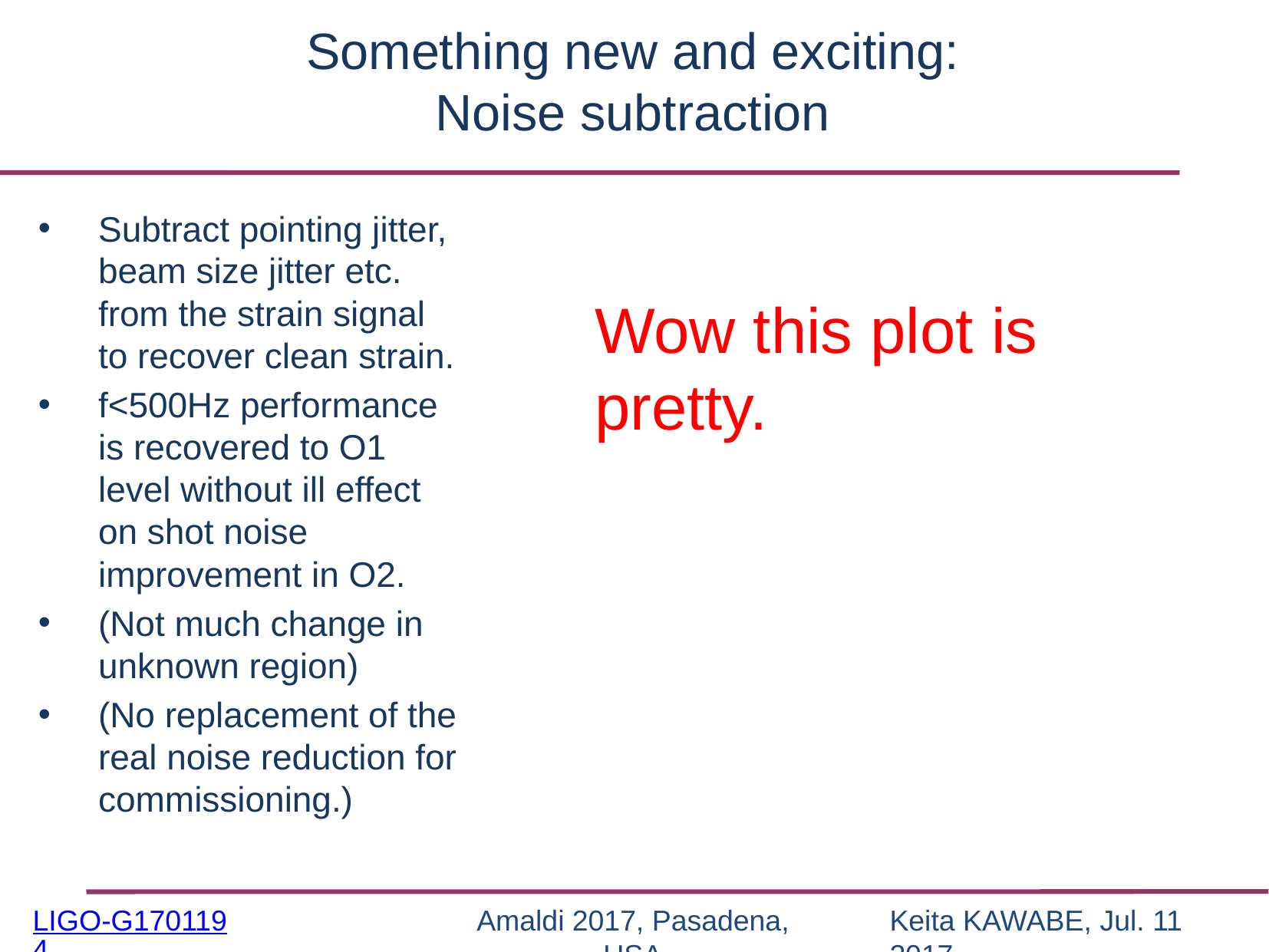

# Something new and exciting: Noise subtraction
Subtract pointing jitter, beam size jitter etc. from the strain signal to recover clean strain.
f<500Hz performance is recovered to O1 level without ill effect on shot noise improvement in O2.
(Not much change in unknown region)
(No replacement of the real noise reduction for commissioning.)

Wow this plot is pretty.